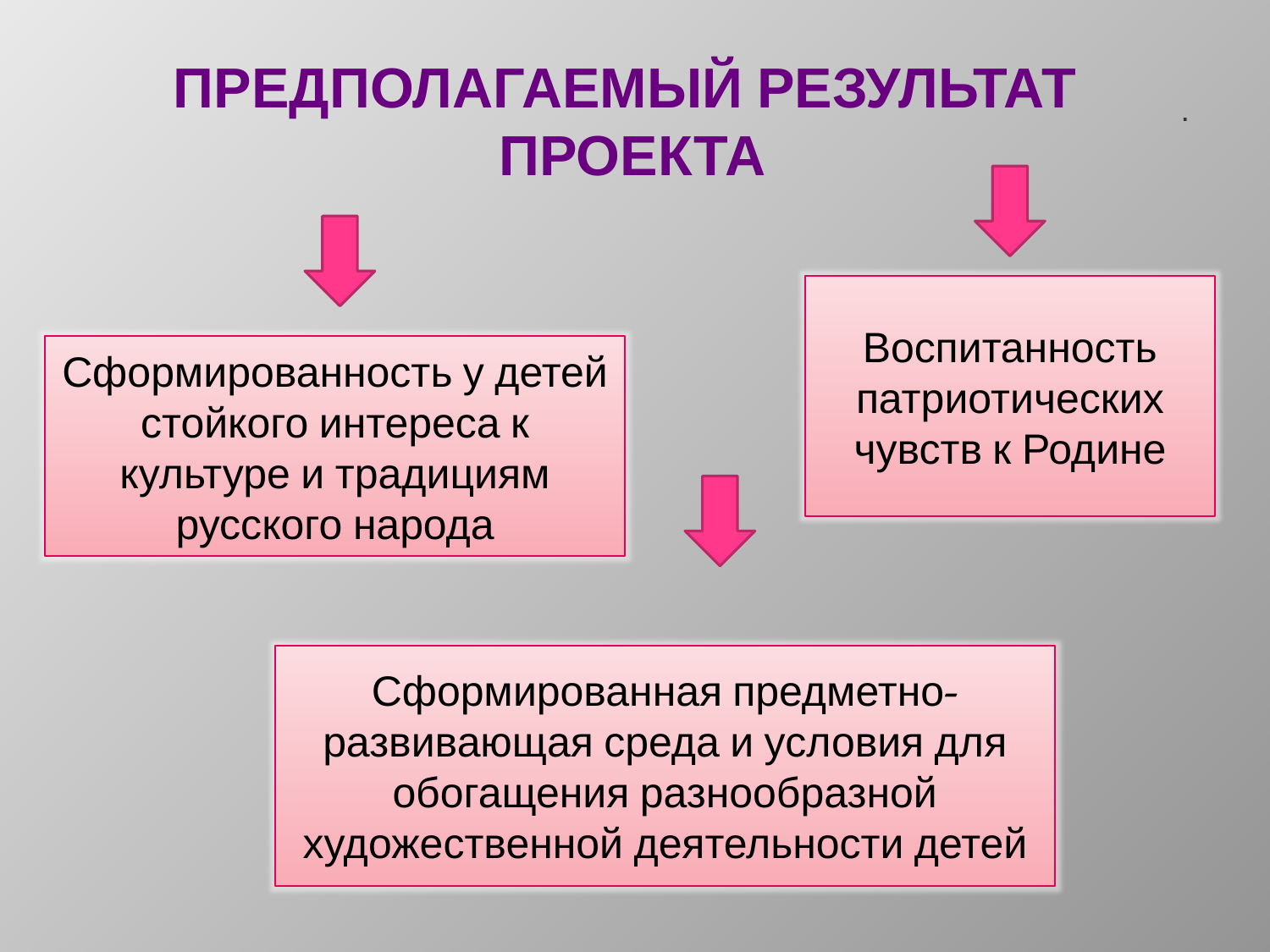

Предполагаемый результат
Проекта
.

Воспитанность патриотических чувств к Родине
Сформированность у детей стойкого интереса к культуре и традициям русского народа

Сформированная предметно-развивающая среда и условия для обогащения разнообразной художественной деятельности детей